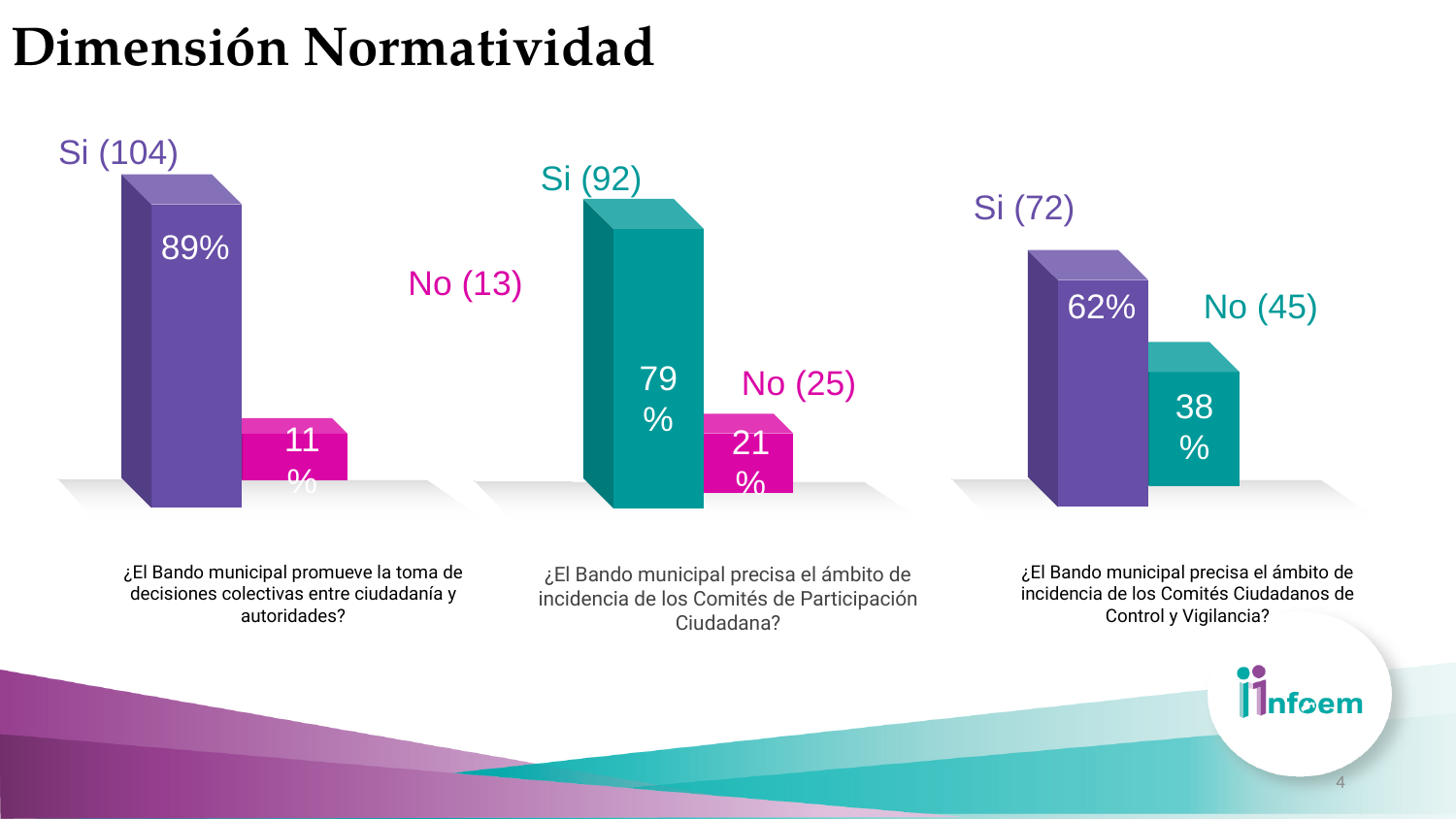

Dimensión Normatividad
Si (104)
Si (92)
Si (72)

89%

79%

62%
No (13)
No (45)

38%
No (25)

21%

11%

¿El Bando municipal precisa el ámbito de incidencia de los Comités de Participación Ciudadana?
¿El Bando municipal promueve la toma de decisiones colectivas entre ciudadanía y autoridades?
¿El Bando municipal precisa el ámbito de incidencia de los Comités Ciudadanos de Control y Vigilancia?
4